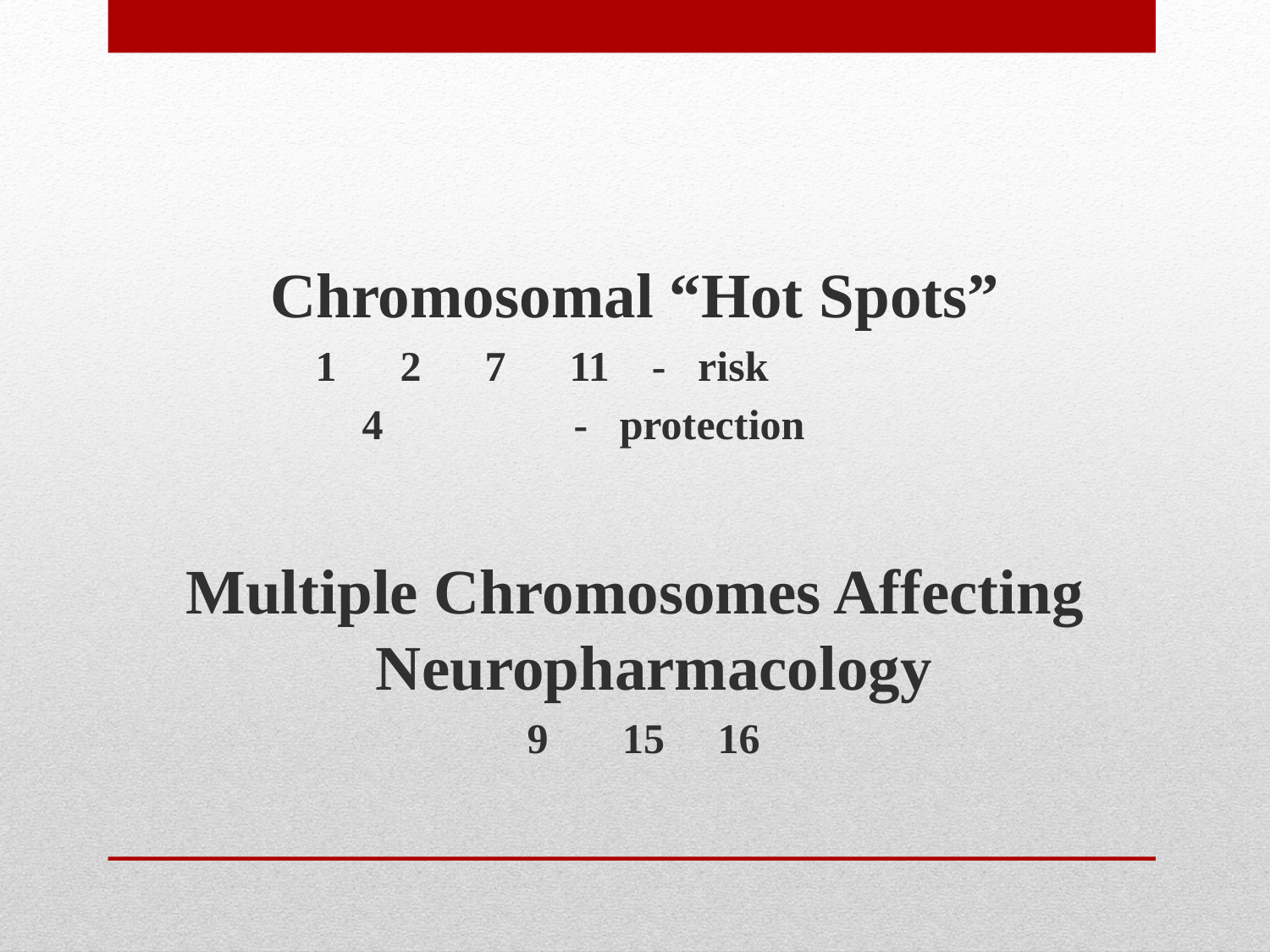

Chromosomal “Hot Spots”
		       1      2      7      11    -   risk
                           4                  -   protection

Multiple Chromosomes Affecting Neuropharmacology
				   9       15     16